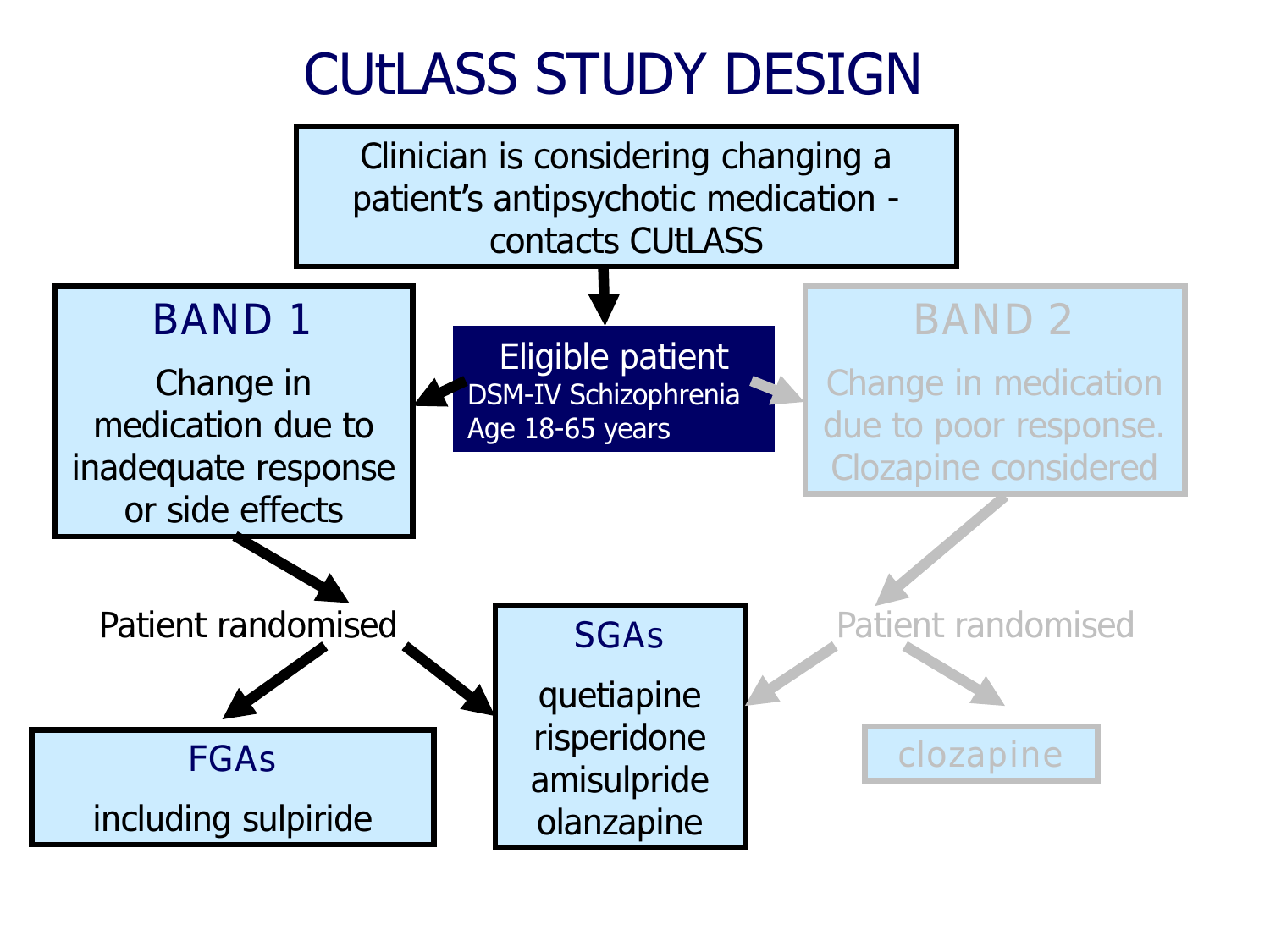

CUtLASS STUDY DESIGN
Clinician is considering changing a patient’s antipsychotic medication - contacts CUtLASS

BAND 1
Change in medication due to inadequate response or side effects
BAND 2
Change in medication due to poor response. Clozapine considered
Eligible patient
DSM-IV Schizophrenia
Age 18-65 years

Patient randomised
Patient randomised
SGAs
quetiapine risperidone amisulpride olanzapine

clozapine
FGAs
including sulpiride